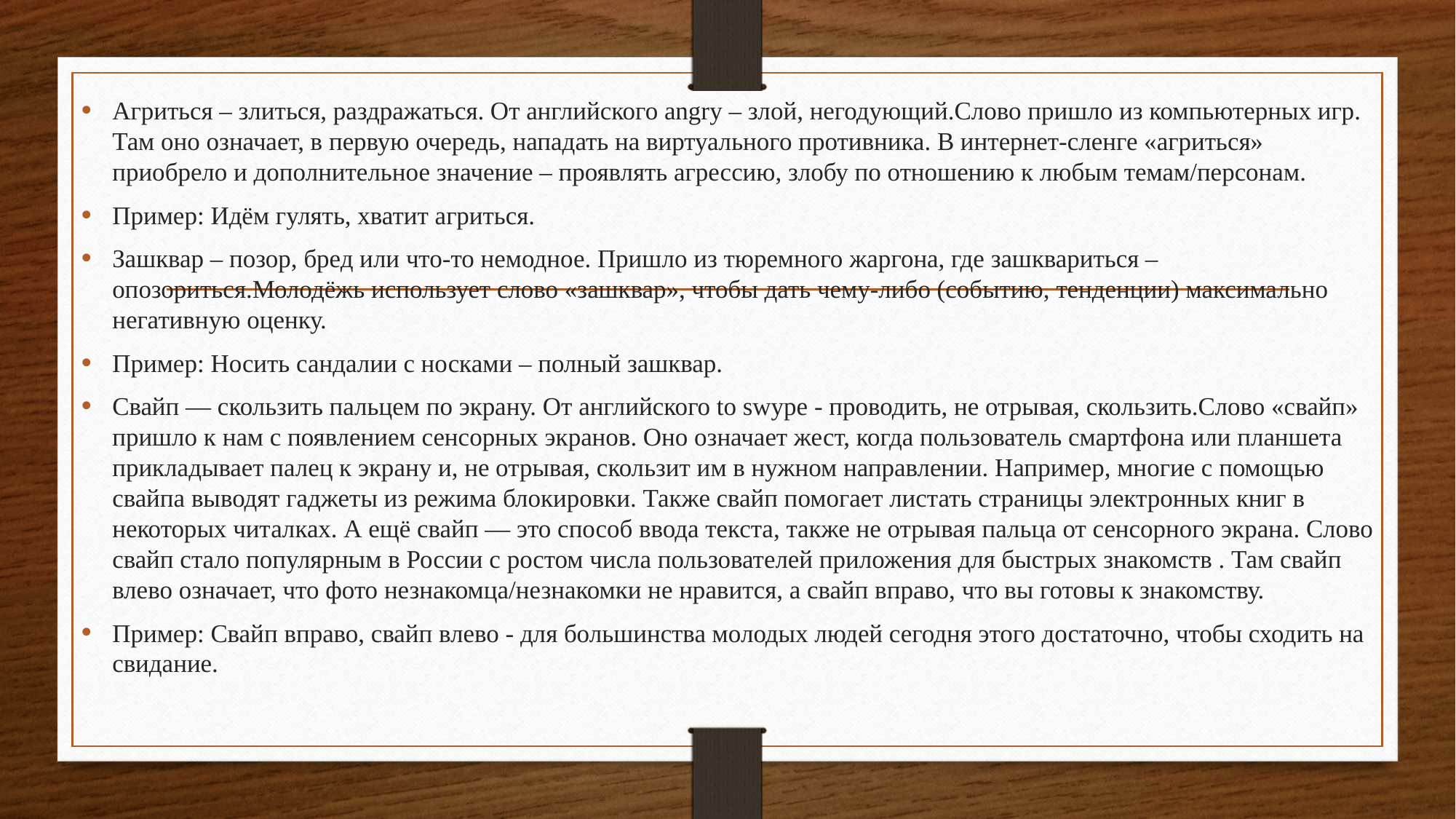

Агриться – злиться, раздражаться. От английского angry – злой, негодующий.Слово пришло из компьютерных игр. Там оно означает, в первую очередь, нападать на виртуального противника. В интернет-сленге «агриться» приобрело и дополнительное значение – проявлять агрессию, злобу по отношению к любым темам/персонам.
Пример: Идём гулять, хватит агриться.
Зашквар – позор, бред или что-то немодное. Пришло из тюремного жаргона, где зашквариться – опозориться.Молодёжь использует слово «зашквар», чтобы дать чему-либо (событию, тенденции) максимально негативную оценку.
Пример: Носить сандалии с носками – полный зашквар.
Свайп — скользить пальцем по экрану. От английского to swype - проводить, не отрывая, скользить.Слово «свайп» пришло к нам с появлением сенсорных экранов. Оно означает жест, когда пользователь смартфона или планшета прикладывает палец к экрану и, не отрывая, скользит им в нужном направлении. Например, многие с помощью свайпа выводят гаджеты из режима блокировки. Также свайп помогает листать страницы электронных книг в некоторых читалках. А ещё свайп — это способ ввода текста, также не отрывая пальца от сенсорного экрана. Слово свайп стало популярным в России с ростом числа пользователей приложения для быстрых знакомств . Там свайп влево означает, что фото незнакомца/незнакомки не нравится, а свайп вправо, что вы готовы к знакомству.
Пример: Свайп вправо, свайп влево - для большинства молодых людей сегодня этого достаточно, чтобы сходить на свидание.